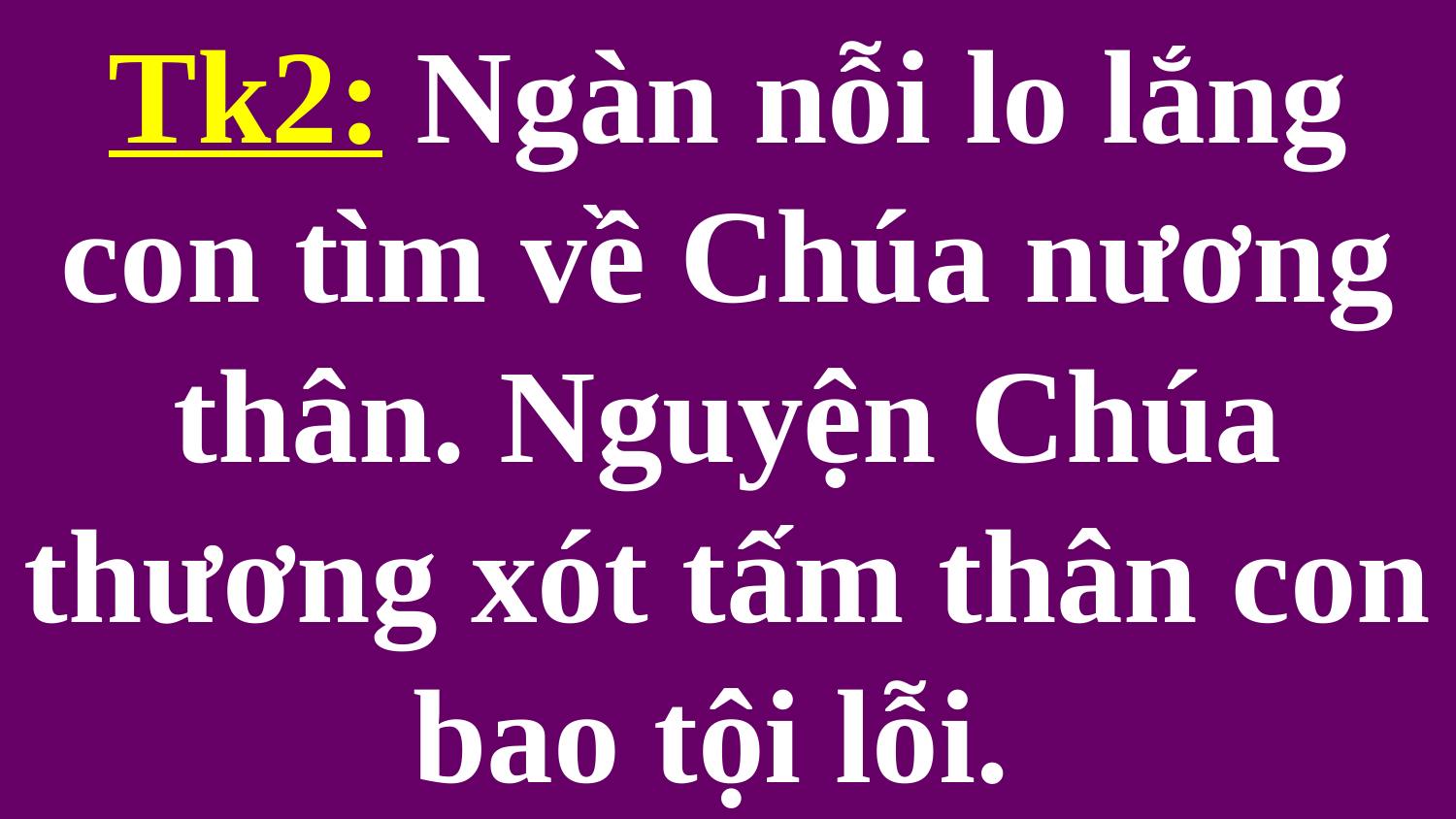

# Tk2: Ngàn nỗi lo lắng con tìm về Chúa nương thân. Nguyện Chúa thương xót tấm thân con bao tội lỗi.